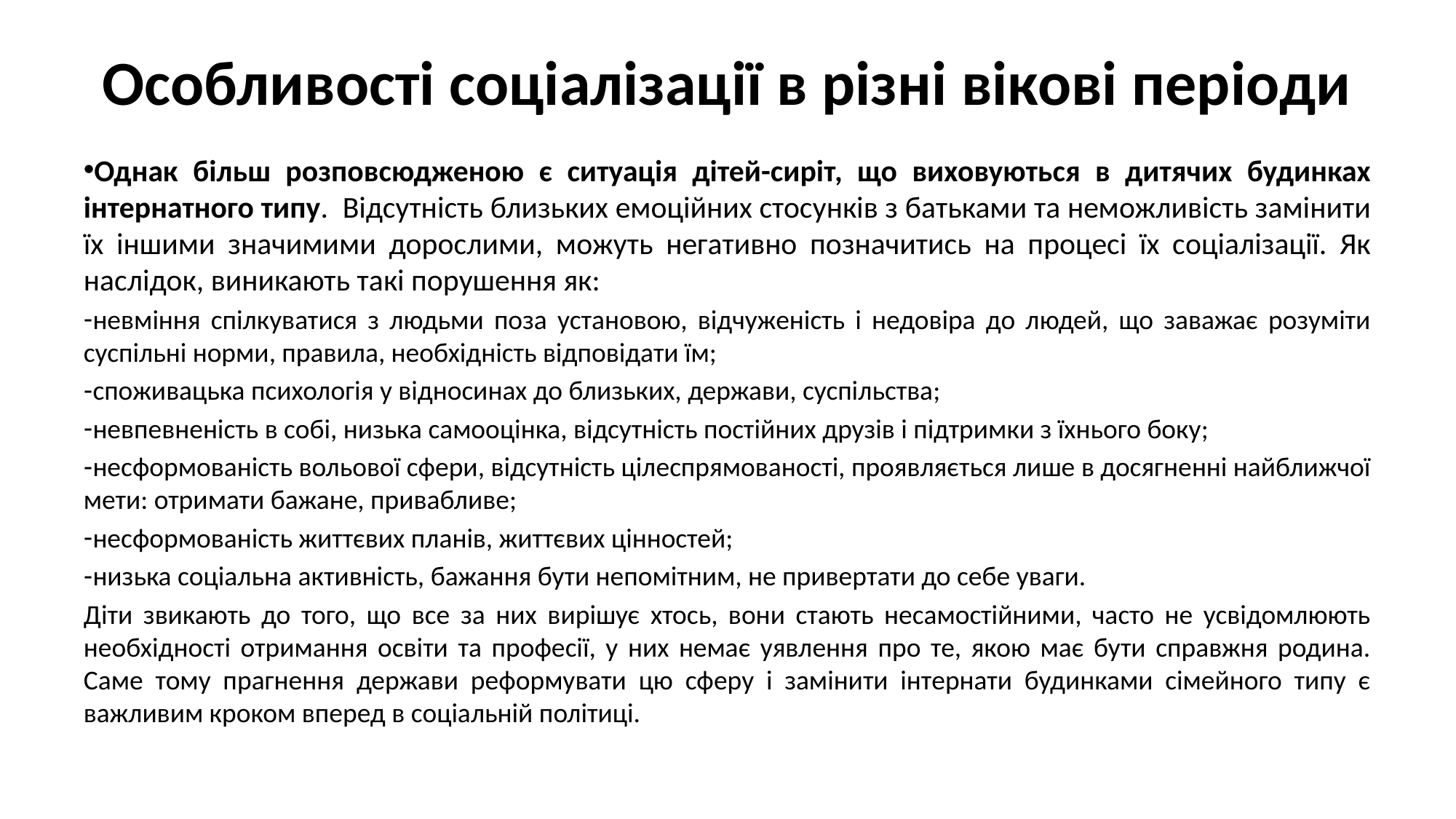

# Особливості соціалізації в різні вікові періоди
Однак більш розповсюдженою є ситуація дітей-сиріт, що виховуються в дитячих будинках інтернатного типу.  Відсутність близьких емоційних стосунків з батьками та неможливість замінити їх іншими значимими дорослими, можуть негативно позначитись на процесі їх соціалізації. Як наслідок, виникають такі порушення як:
невміння спілкуватися з людьми поза установою, відчуженість і недовіра до людей, що заважає розуміти суспільні норми, правила, необхідність відповідати їм;
споживацька психологія у відносинах до близьких, держави, суспільства;
невпевненість в собі, низька самооцінка, відсутність постійних друзів і підтримки з їхнього боку;
несформованість вольової сфери, відсутність цілеспрямованості, проявляється лише в досягненні найближчої мети: отримати бажане, привабливе;
несформованість життєвих планів, життєвих цінностей;
низька соціальна активність, бажання бути непомітним, не привертати до себе уваги.
Діти звикають до того, що все за них вирішує хтось, вони стають несамостійними, часто не усвідомлюють необхідності отримання освіти та професії, у них немає уявлення про те, якою має бути справжня родина. Саме тому прагнення держави реформувати цю сферу і замінити інтернати будинками сімейного типу є важливим кроком вперед в соціальній політиці.